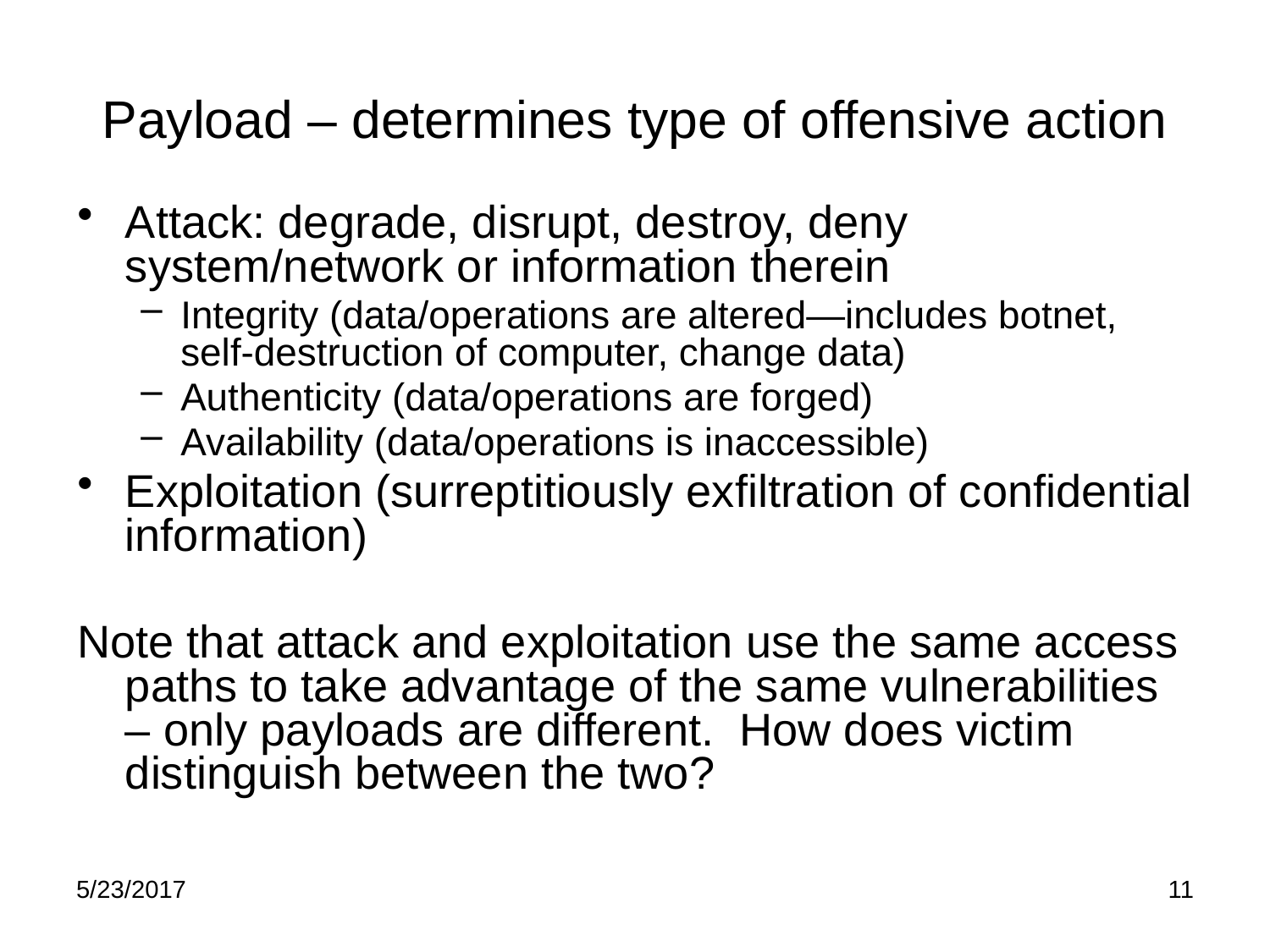

# Payload – determines type of offensive action
Attack: degrade, disrupt, destroy, deny system/network or information therein
Integrity (data/operations are altered—includes botnet, self-destruction of computer, change data)
Authenticity (data/operations are forged)
Availability (data/operations is inaccessible)
Exploitation (surreptitiously exfiltration of confidential information)

Note that attack and exploitation use the same access paths to take advantage of the same vulnerabilities – only payloads are different.  How does victim distinguish between the two?

5/23/2017
11